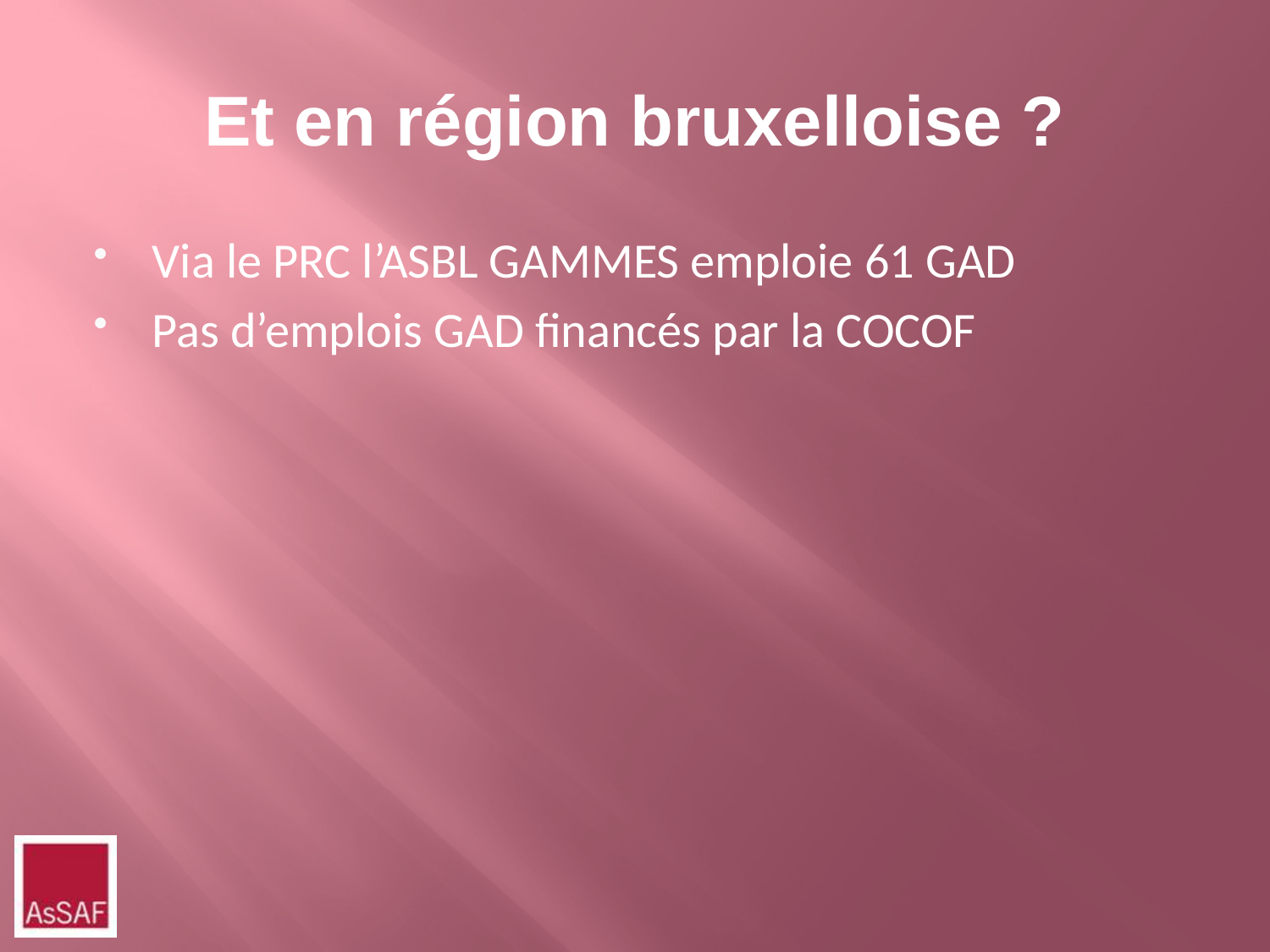

# Et en région bruxelloise ?
Via le PRC l’ASBL GAMMES emploie 61 GAD
Pas d’emplois GAD financés par la COCOF